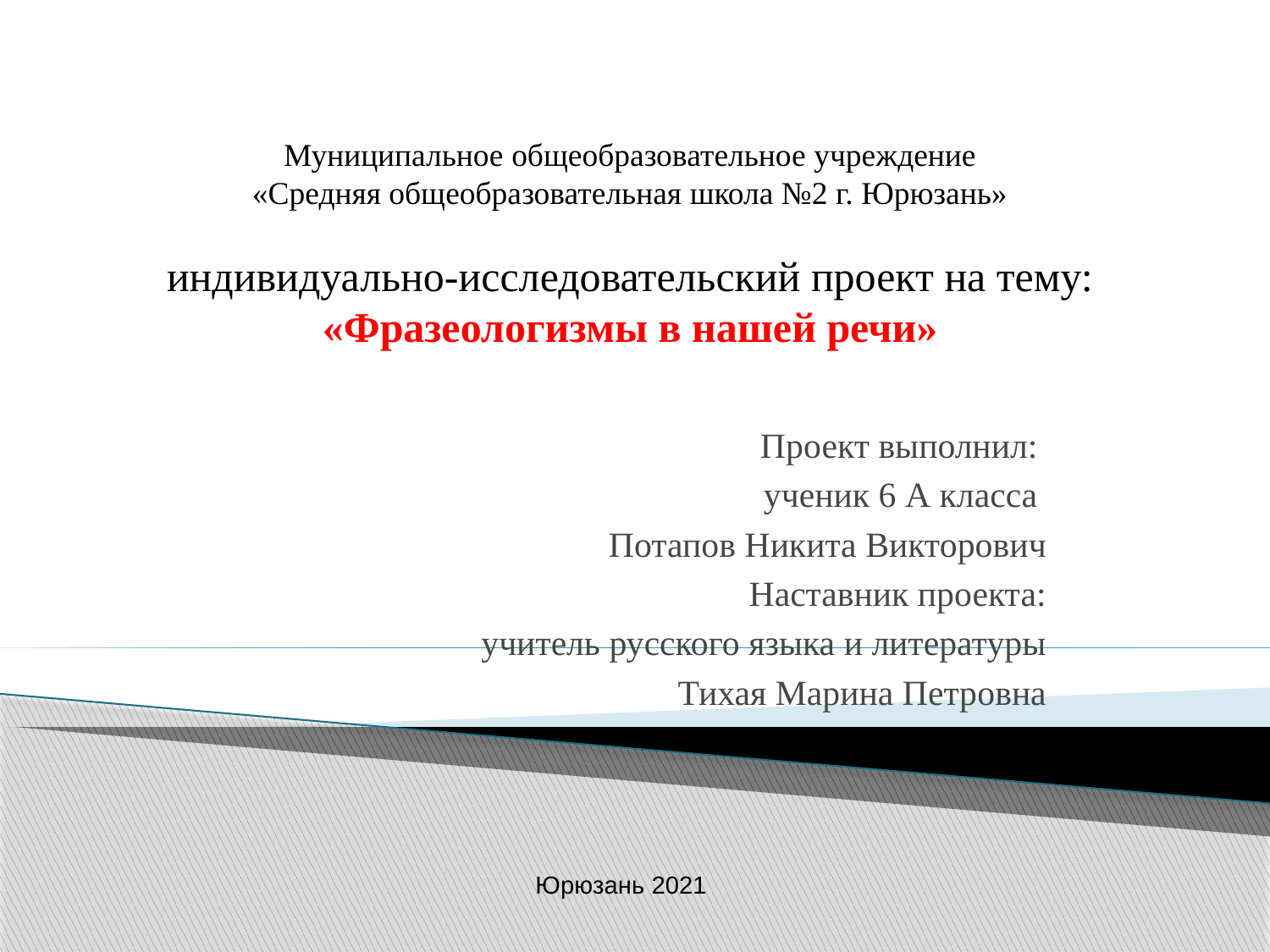

# Муниципальное общеобразовательное учреждение «Средняя общеобразовательная школа №2 г. Юрюзань» индивидуально-исследовательский проект на тему: «Фразеологизмы в нашей речи»
Проект выполнил:
ученик 6 А класса
Потапов Никита Викторович
Наставник проекта:
учитель русского языка и литературы
Тихая Марина Петровна
Юрюзань 2021